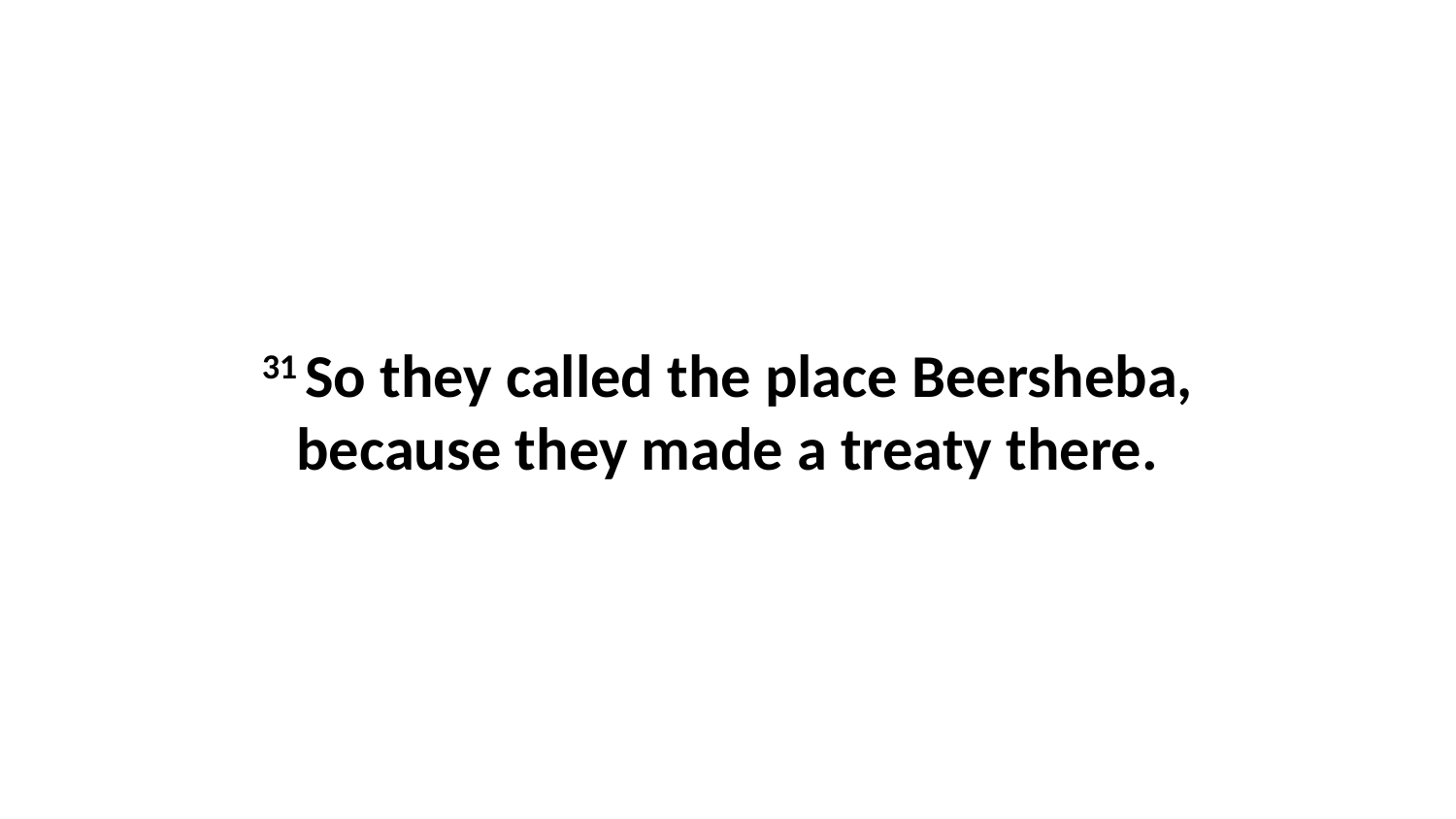

31 So they called the place Beersheba, because they made a treaty there.